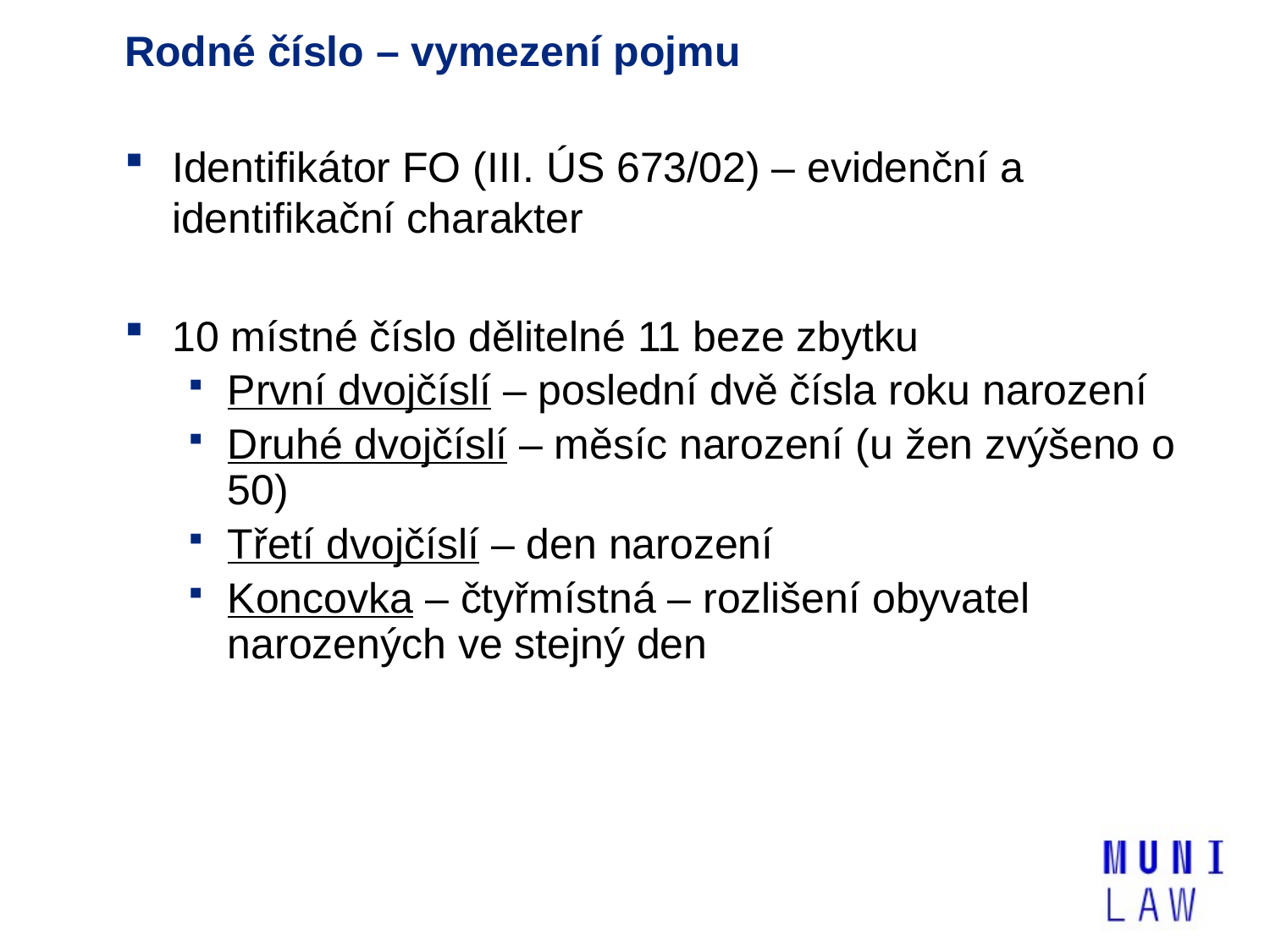

# Rodné číslo – vymezení pojmu

Identifikátor FO (III. ÚS 673/02) – evidenční a identifikační charakter

10 místné číslo dělitelné 11 beze zbytku
První dvojčíslí – poslední dvě čísla roku narození
Druhé dvojčíslí – měsíc narození (u žen zvýšeno o 50)
Třetí dvojčíslí – den narození
Koncovka – čtyřmístná – rozlišení obyvatel narozených ve stejný den